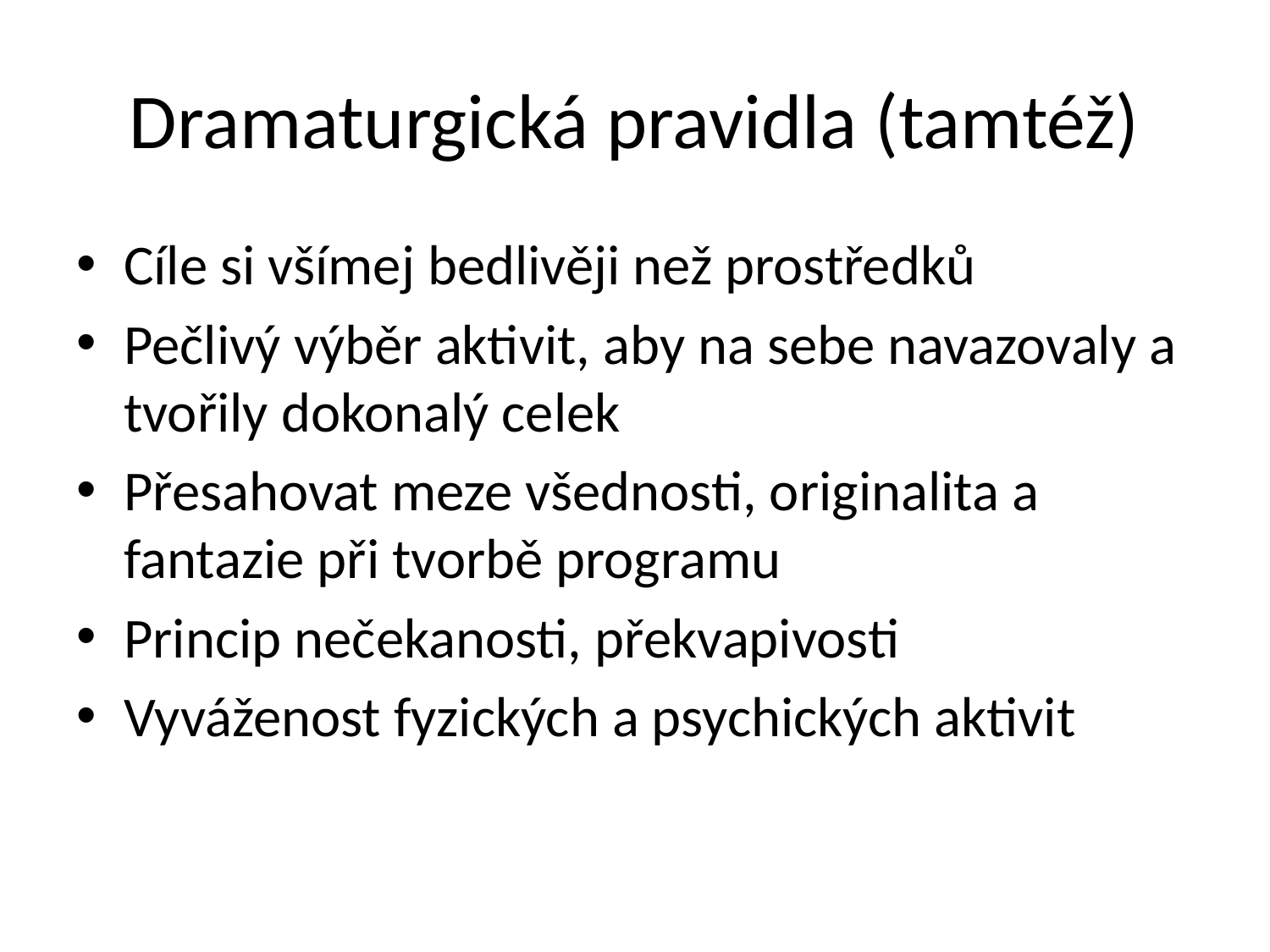

# Dramaturgická pravidla (tamtéž)
Cíle si všímej bedlivěji než prostředků
Pečlivý výběr aktivit, aby na sebe navazovaly a tvořily dokonalý celek
Přesahovat meze všednosti, originalita a fantazie při tvorbě programu
Princip nečekanosti, překvapivosti
Vyváženost fyzických a psychických aktivit